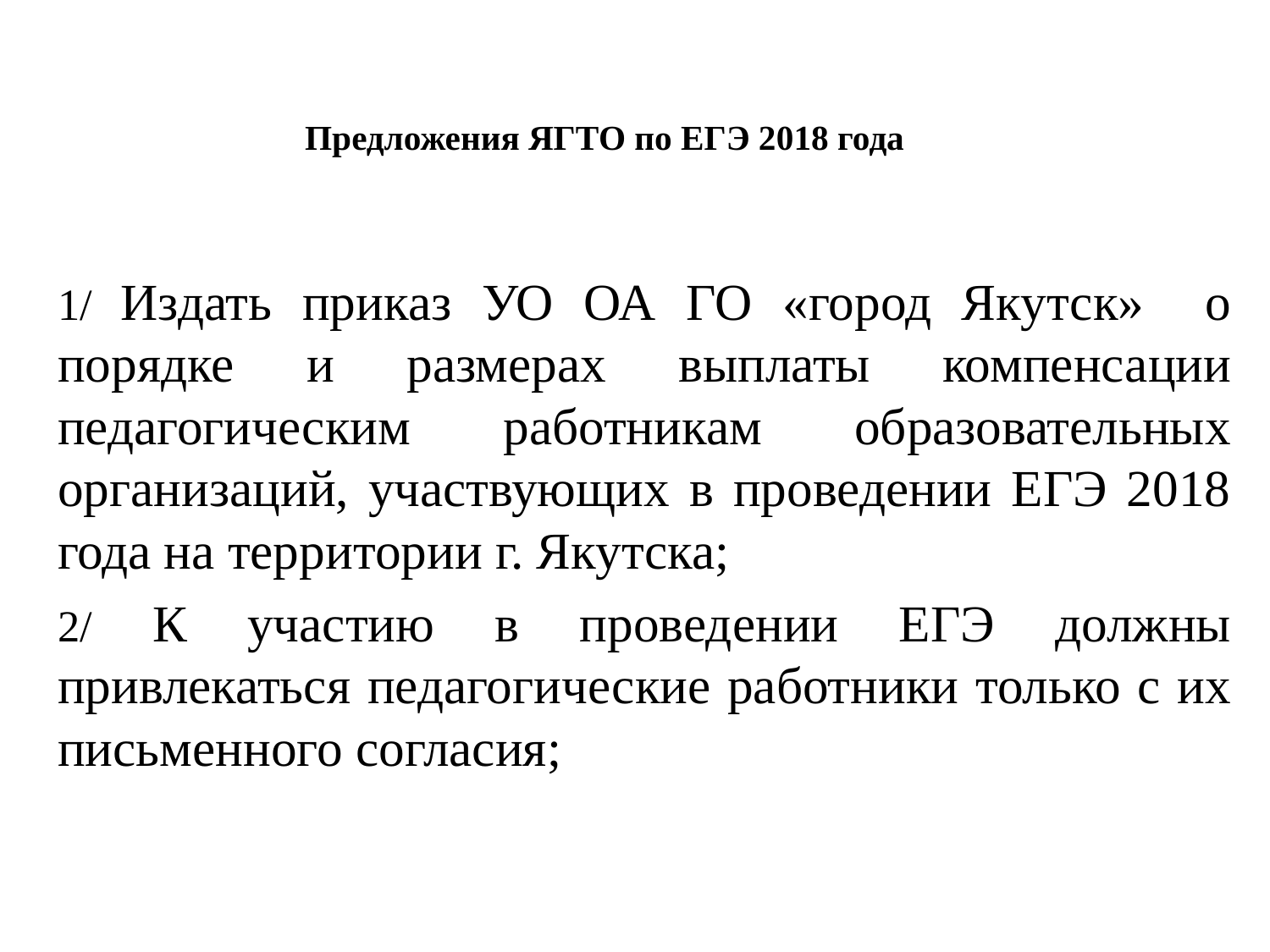

# Предложения ЯГТО по ЕГЭ 2018 года

1/ Издать приказ УО ОА ГО «город Якутск»  о порядке и размерах выплаты компенсации педагогическим работникам образовательных организаций, участвующих в проведении ЕГЭ 2018 года на территории г. Якутска;
2/ К участию в проведении ЕГЭ должны привлекаться педагогические работники только с их письменного согласия;